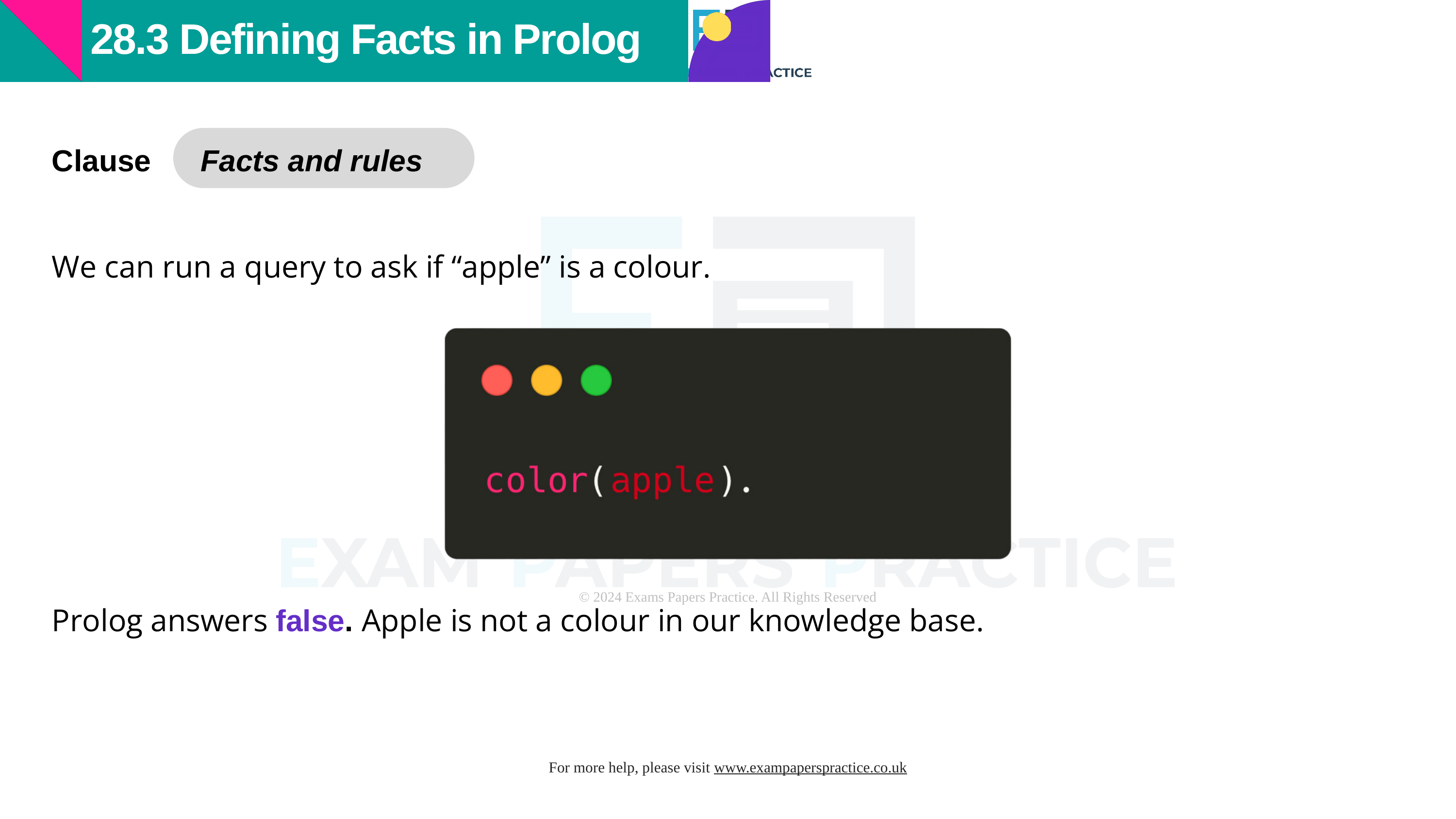

28.3 Defining Facts in Prolog

Clause
Facts and rules

We can run a query to ask if “apple” is a colour.
Prolog answers false. Apple is not a colour in our knowledge base.